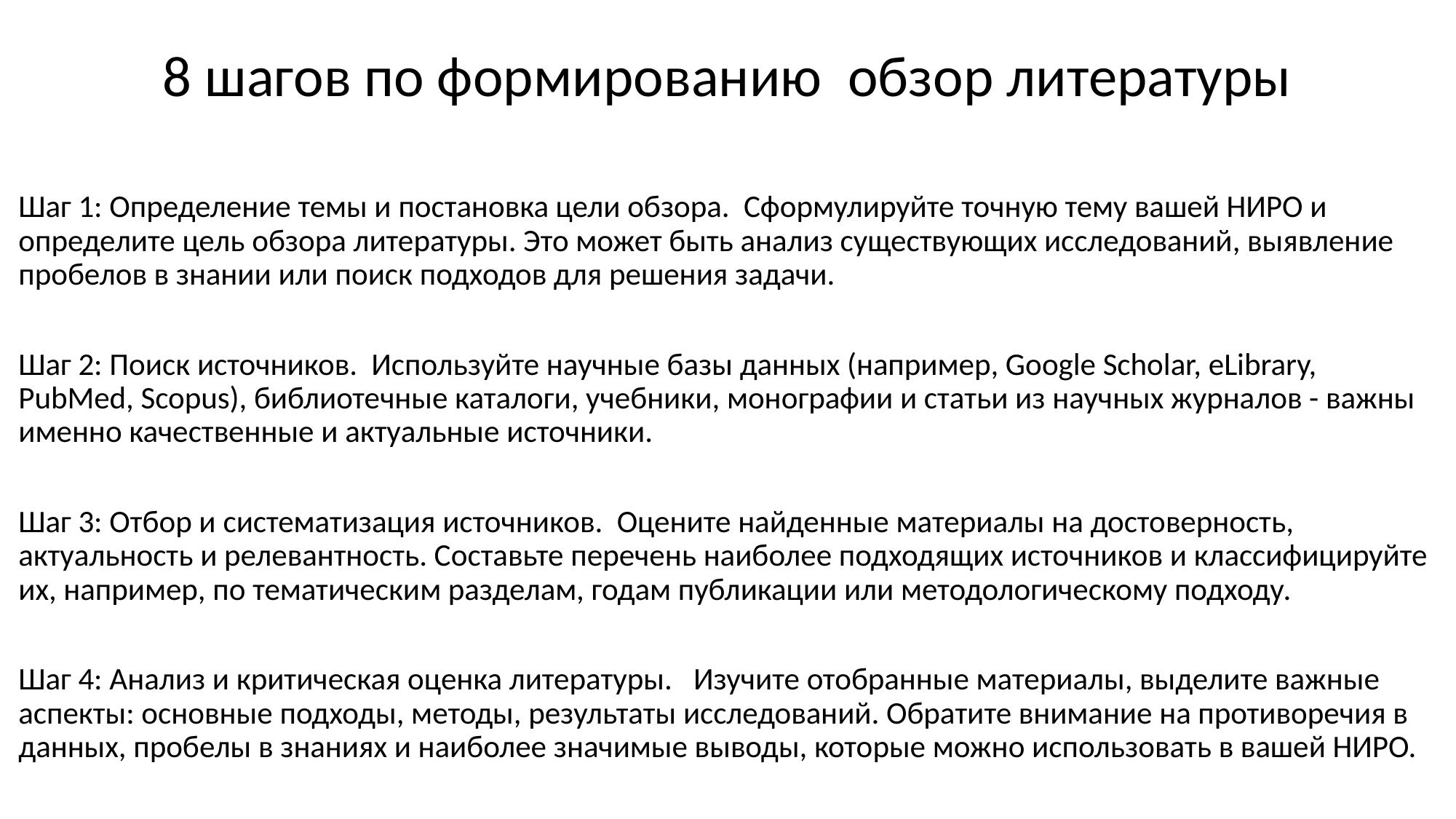

# 8 шагов по формированию  обзор литературы
Шаг 1: Определение темы и постановка цели обзора.  Сформулируйте точную тему вашей НИРО и определите цель обзора литературы. Это может быть анализ существующих исследований, выявление пробелов в знании или поиск подходов для решения задачи.

Шаг 2: Поиск источников.  Используйте научные базы данных (например, Google Scholar, eLibrary, PubMed, Scopus), библиотечные каталоги, учебники, монографии и статьи из научных журналов - важны именно качественные и актуальные источники.

Шаг 3: Отбор и систематизация источников.  Оцените найденные материалы на достоверность, актуальность и релевантность. Составьте перечень наиболее подходящих источников и классифицируйте их, например, по тематическим разделам, годам публикации или методологическому подходу.

Шаг 4: Анализ и критическая оценка литературы.   Изучите отобранные материалы, выделите важные аспекты: основные подходы, методы, результаты исследований. Обратите внимание на противоречия в данных, пробелы в знаниях и наиболее значимые выводы, которые можно использовать в вашей НИРО.